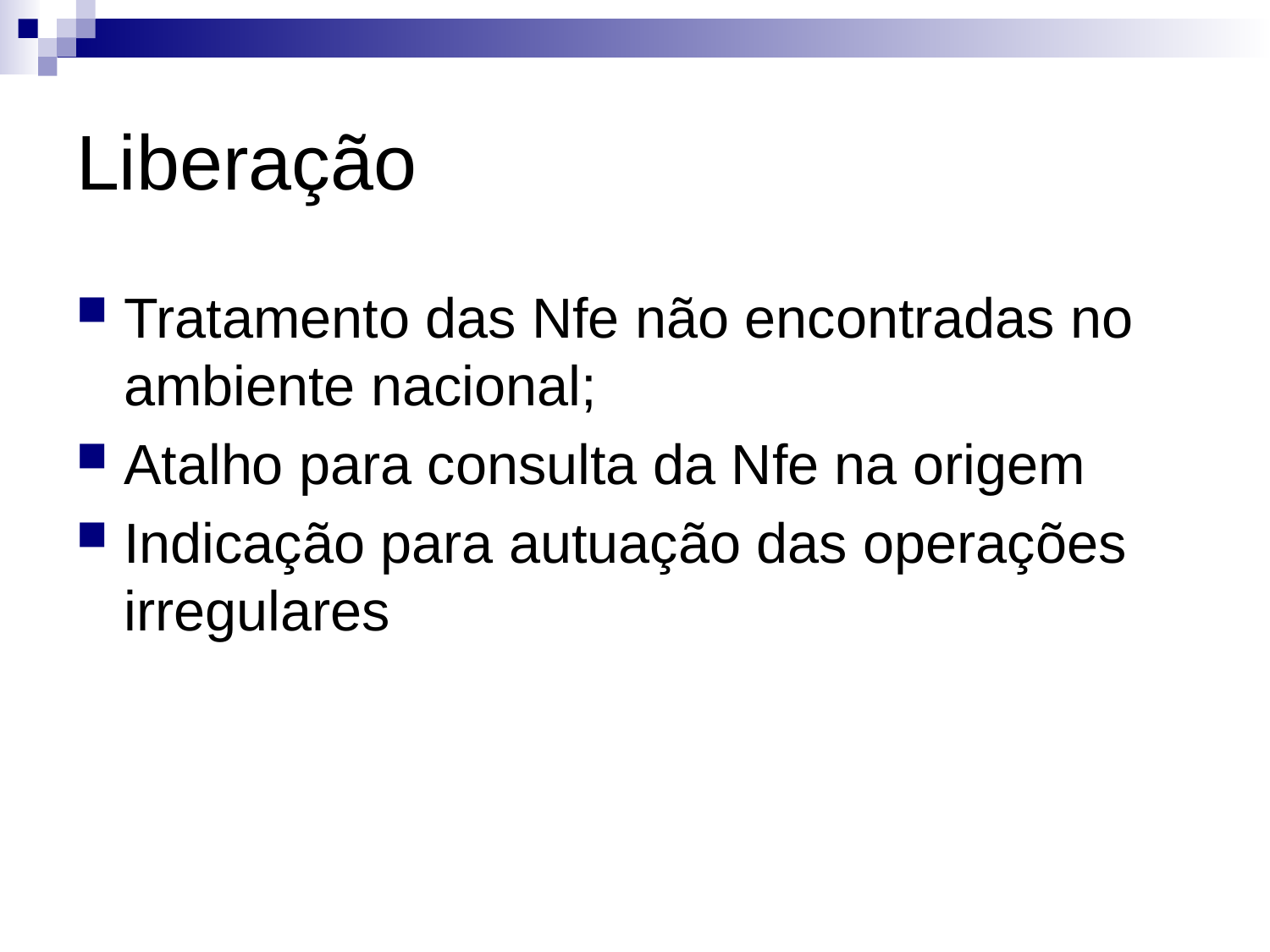

# Liberação
Tratamento das Nfe não encontradas no ambiente nacional;
Atalho para consulta da Nfe na origem
Indicação para autuação das operações irregulares